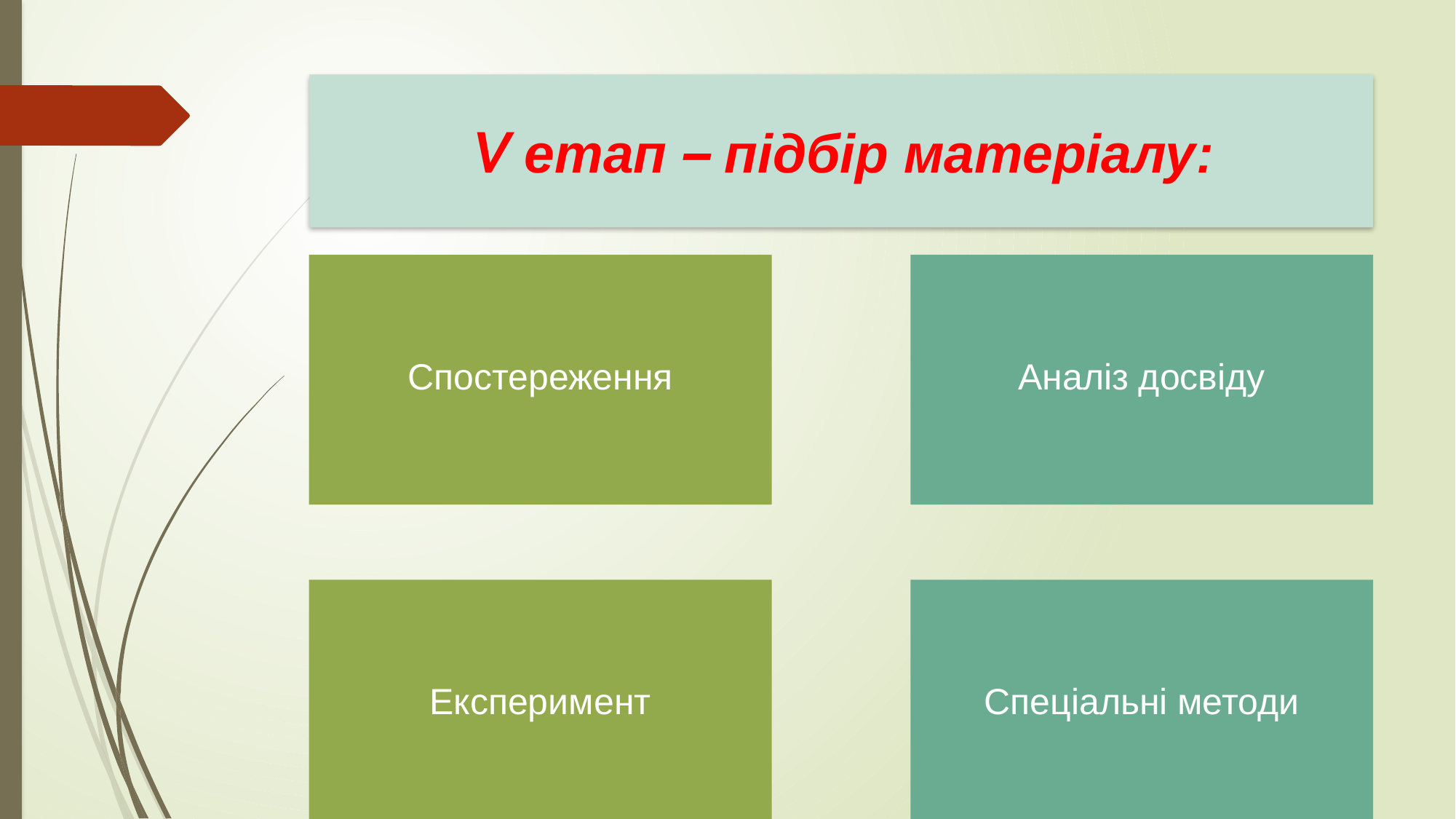

# V етап – підбір матеріалу:
Спостереження
Аналіз досвіду
Експеримент
Спеціальні методи